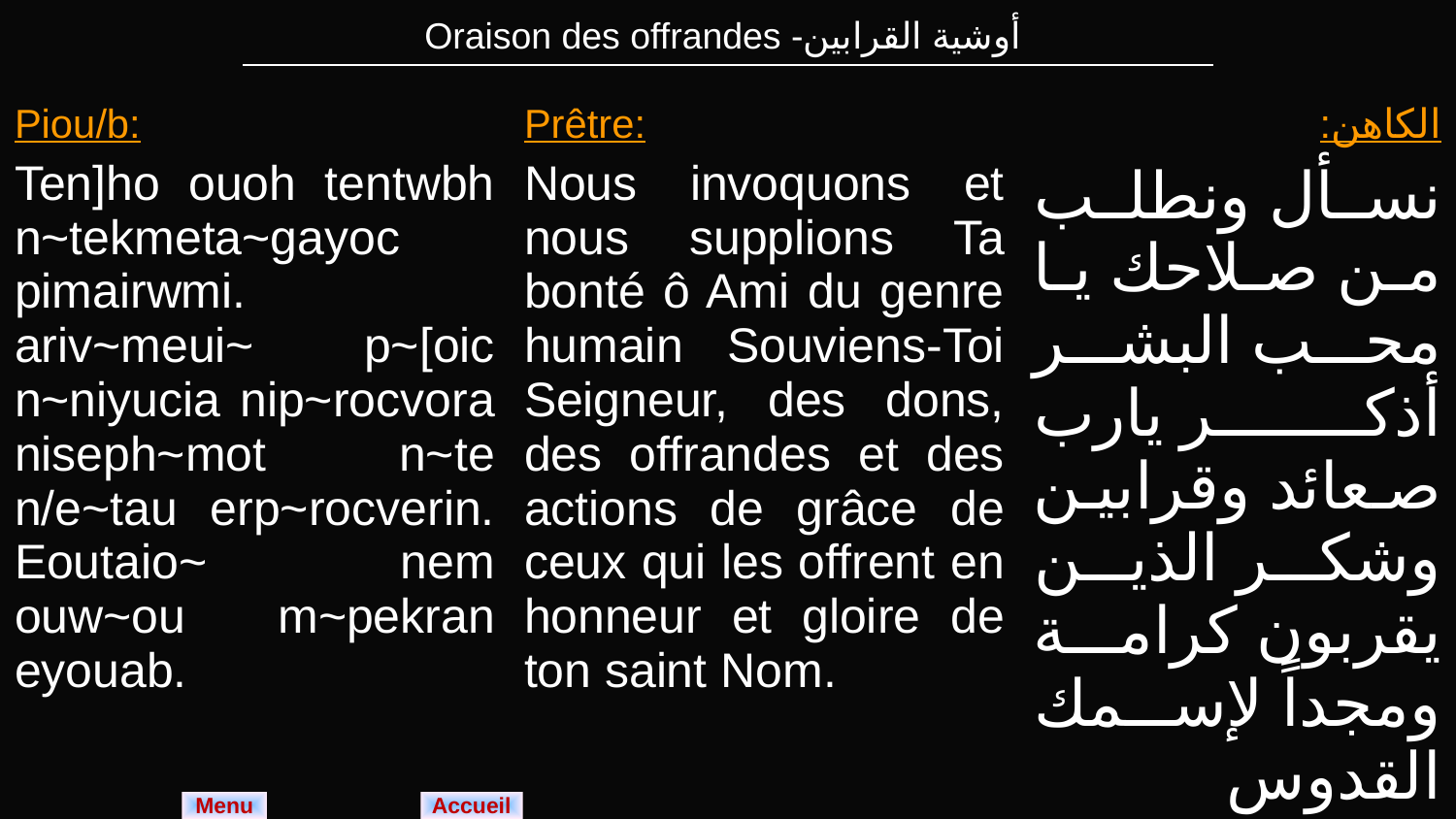

| Oraison des offrandes -أوشية القرابين |
| --- |
| Piou/b: Ten]ho ouoh tentwbh n~tekmeta~gayoc pimairwmi. ariv~meui~ p~[oic n~niyucia nip~rocvora niseph~mot n~te n/e~tau erp~rocverin. Eoutaio~ nem ouw~ou m~pekran eyouab. | Prêtre: Nous invoquons et nous supplions Ta bonté ô Ami du genre humain Souviens-Toi Seigneur, des dons, des offrandes et des actions de grâce de ceux qui les offrent en honneur et gloire de ton saint Nom. | الكاهن: نسأل ونطلب من صلاحك يا محب البشر أذكر يارب صعائد وقرابين وشكر الذين يقربون كرامة ومجداً لإسمك القدوس |
| --- | --- | --- |
Menu